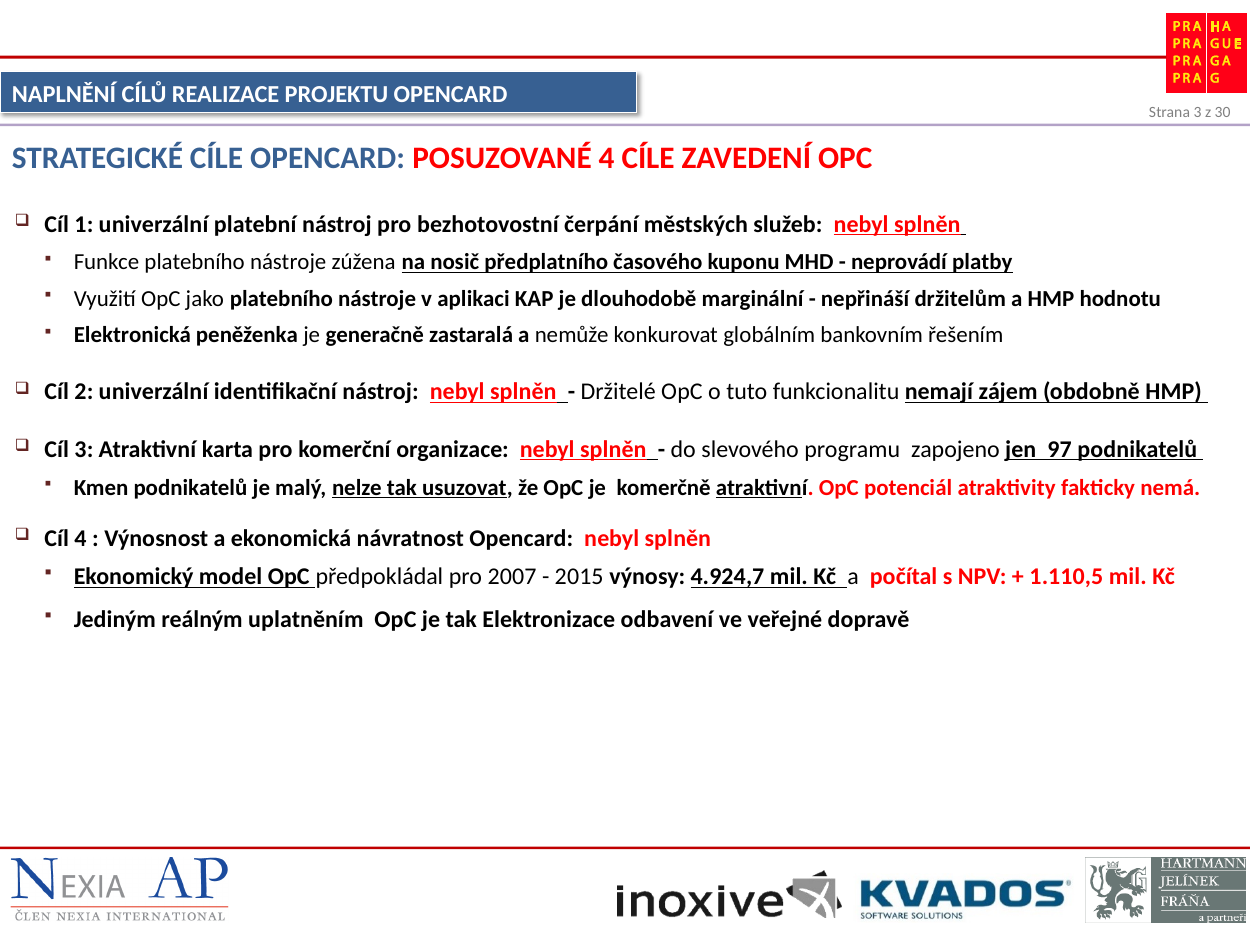

Naplnění cílů realizace projektu Opencard
Strategické cíle Opencard: Posuzované 4 Cíle zavedení OpC
Cíl 1: univerzální platební nástroj pro bezhotovostní čerpání městských služeb:  nebyl splněn
Funkce platebního nástroje zúžena na nosič předplatního časového kuponu MHD - neprovádí platby
Využití OpC jako platebního nástroje v aplikaci KAP je dlouhodobě marginální - nepřináší držitelům a HMP hodnotu
Elektronická peněženka je generačně zastaralá a nemůže konkurovat globálním bankovním řešením
Cíl 2: univerzální identifikační nástroj:  nebyl splněn  - Držitelé OpC o tuto funkcionalitu nemají zájem (obdobně HMP)
Cíl 3: Atraktivní karta pro komerční organizace:  nebyl splněn  - do slevového programu  zapojeno jen  97 podnikatelů
Kmen podnikatelů je malý, nelze tak usuzovat, že OpC je  komerčně atraktivní. OpC potenciál atraktivity fakticky nemá.
Cíl 4 : Výnosnost a ekonomická návratnost Opencard:  nebyl splněn
Ekonomický model OpC předpokládal pro 2007 - 2015 výnosy: 4.924,7 mil. Kč  a  počítal s NPV: + 1.110,5 mil. Kč
Jediným reálným uplatněním  OpC je tak Elektronizace odbavení ve veřejné dopravě